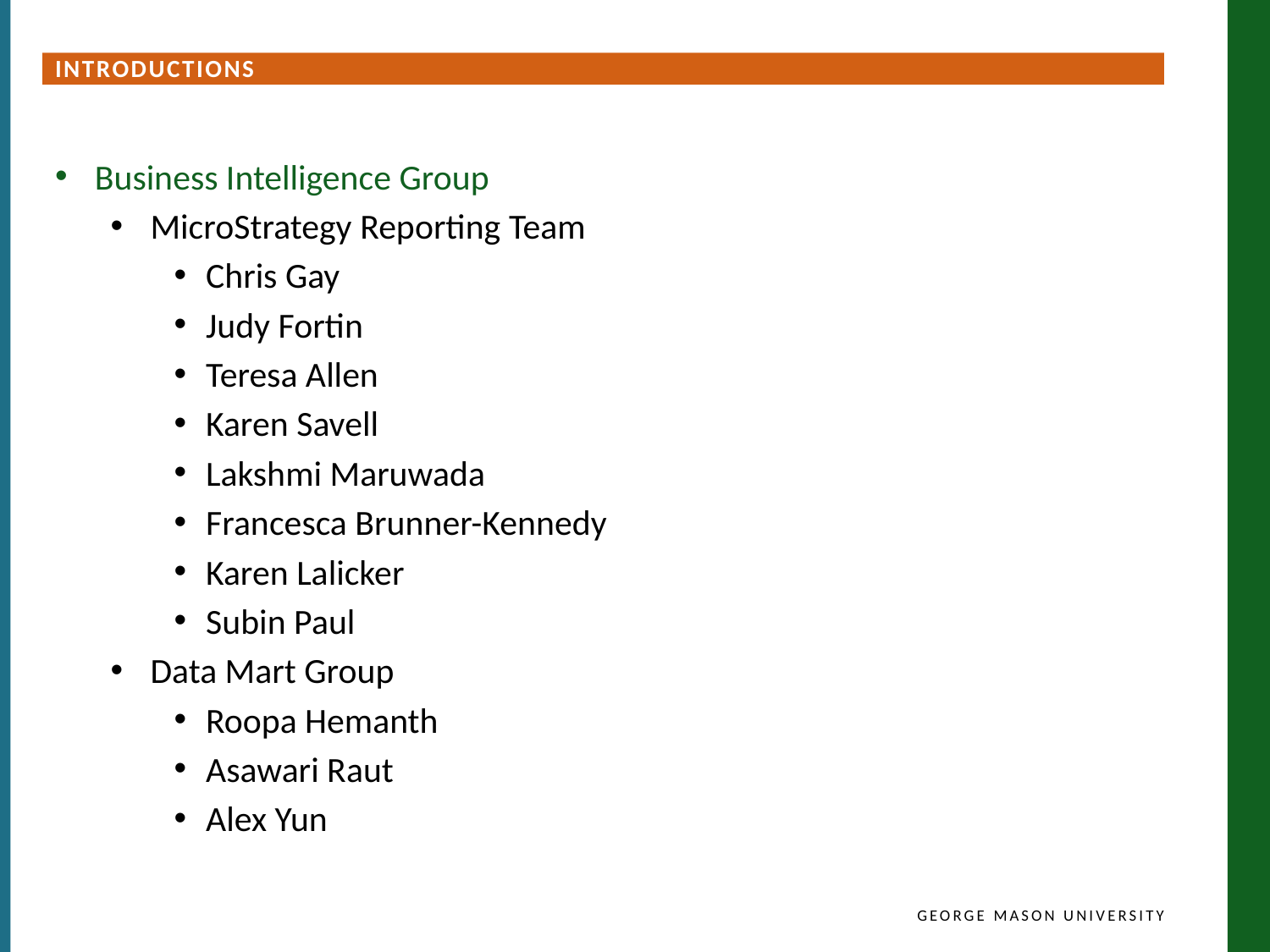

introductions
Business Intelligence Group
MicroStrategy Reporting Team
Chris Gay
Judy Fortin
Teresa Allen
Karen Savell
Lakshmi Maruwada
Francesca Brunner-Kennedy
Karen Lalicker
Subin Paul
Data Mart Group
Roopa Hemanth
Asawari Raut
Alex Yun